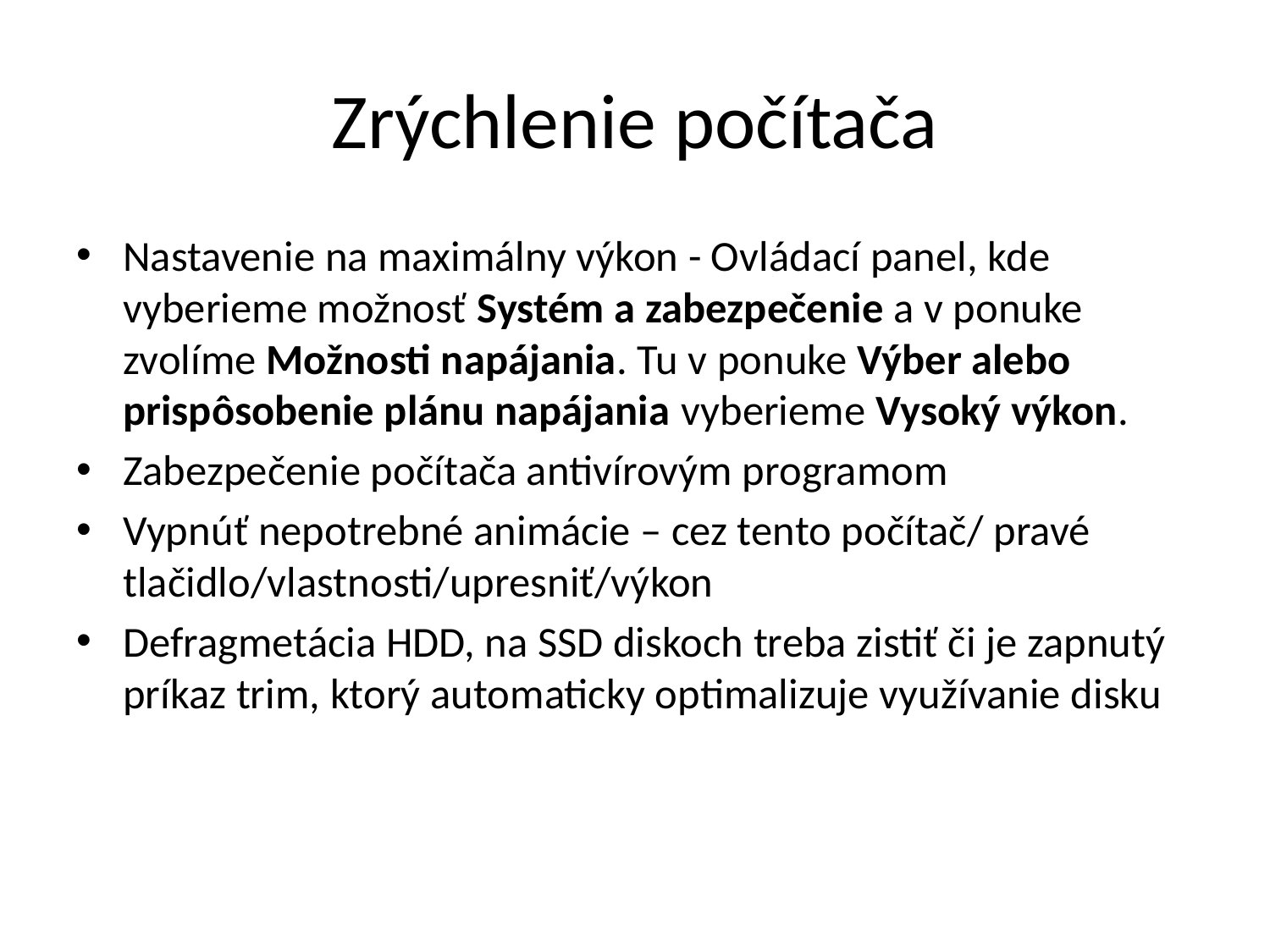

# Zrýchlenie počítača
Nastavenie na maximálny výkon - Ovládací panel, kde vyberieme možnosť Systém a zabezpečenie a v ponuke zvolíme Možnosti napájania. Tu v ponuke Výber alebo prispôsobenie plánu napájania vyberieme Vysoký výkon.
Zabezpečenie počítača antivírovým programom
Vypnúť nepotrebné animácie – cez tento počítač/ pravé tlačidlo/vlastnosti/upresniť/výkon
Defragmetácia HDD, na SSD diskoch treba zistiť či je zapnutý príkaz trim, ktorý automaticky optimalizuje využívanie disku